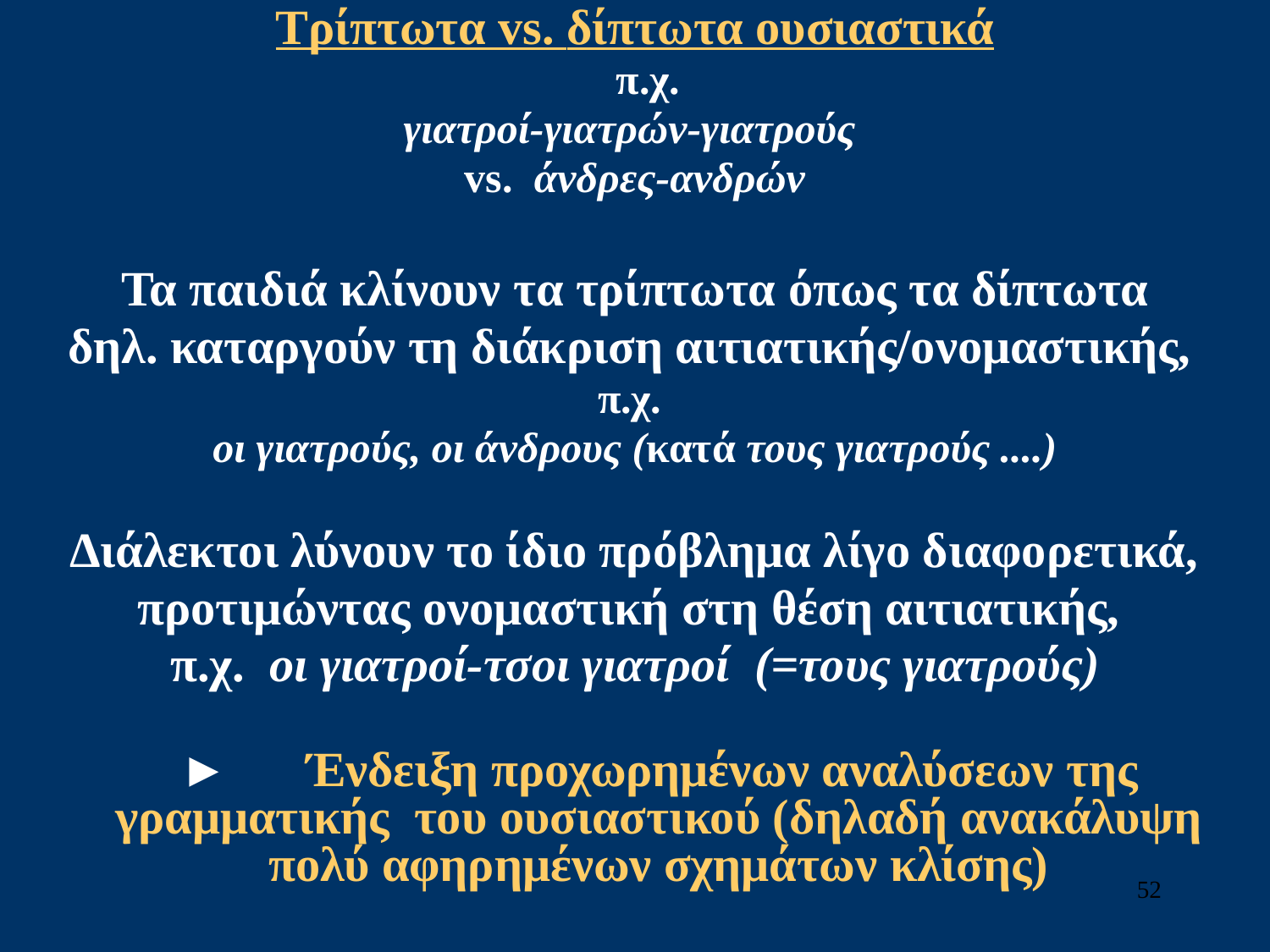

Τρίπτωτα vs. δίπτωτα ουσιαστικά
	π.χ.
γιατροί-γιατρών-γιατρούς
vs.  άνδρες-ανδρών

Τα παιδιά κλίνουν τα τρίπτωτα όπως τα δίπτωτα
δηλ. καταργούν τη διάκριση αιτιατικής/ονομαστικής,
π.χ.
οι γιατρούς, οι άνδρους (κατά τους γιατρούς ....)

 Διάλεκτοι λύνουν το ίδιο πρόβλημα λίγο διαφορετικά,
προτιμώντας ονομαστική στη θέση αιτιατικής,
π.χ.  οι γιατροί-τσοι γιατροί  (=τους γιατρούς)

	► 	Ένδειξη προχωρημένων αναλύσεων της γραμματικής  του ουσιαστικού (δηλαδή ανακάλυψη πολύ αφηρημένων σχημάτων κλίσης)

52